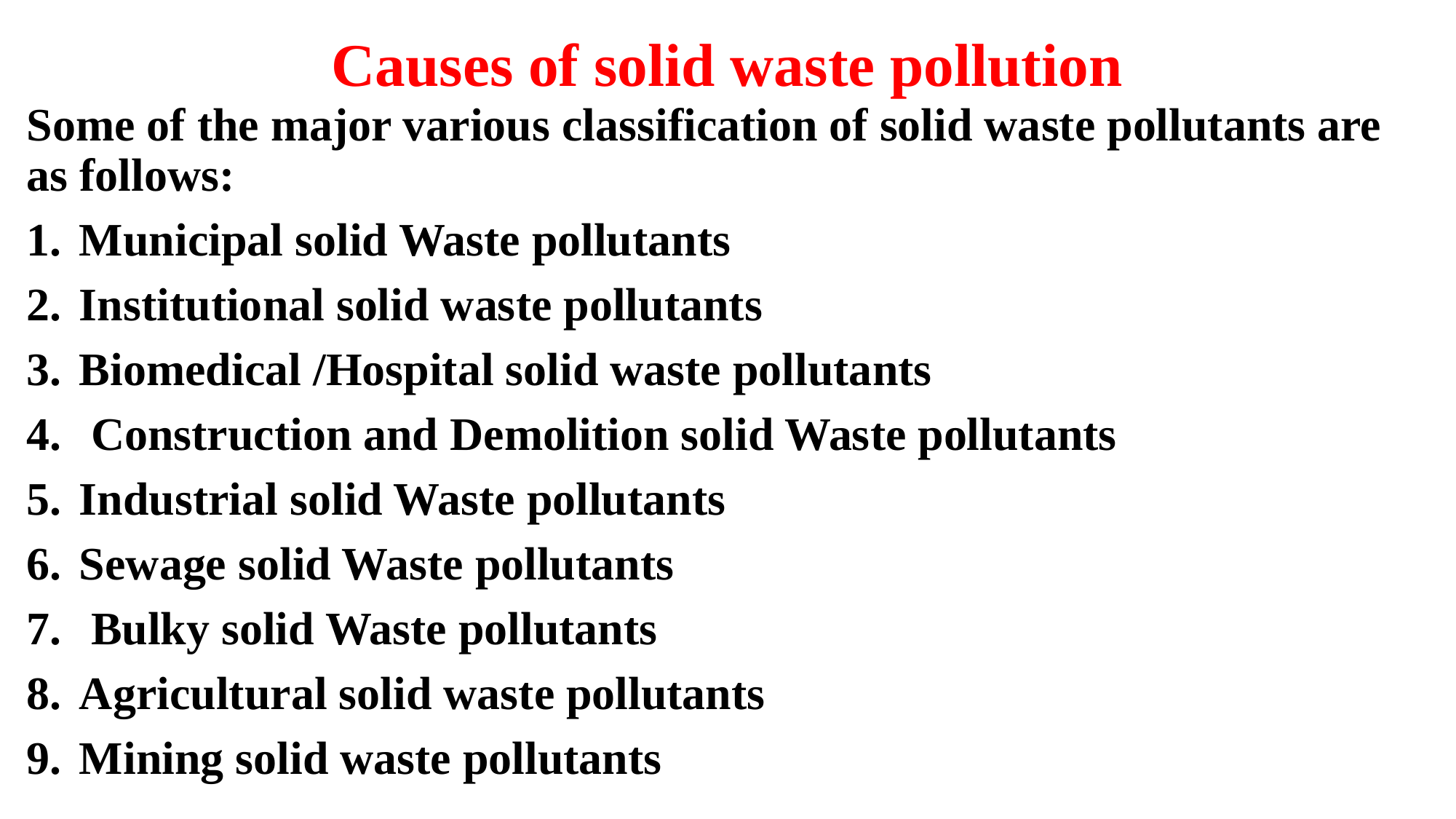

# Causes of solid waste pollution
Some of the major various classification of solid waste pollutants are as follows:
Municipal solid Waste pollutants
Institutional solid waste pollutants
Biomedical /Hospital solid waste pollutants
 Construction and Demolition solid Waste pollutants
Industrial solid Waste pollutants
Sewage solid Waste pollutants
 Bulky solid Waste pollutants
Agricultural solid waste pollutants
Mining solid waste pollutants